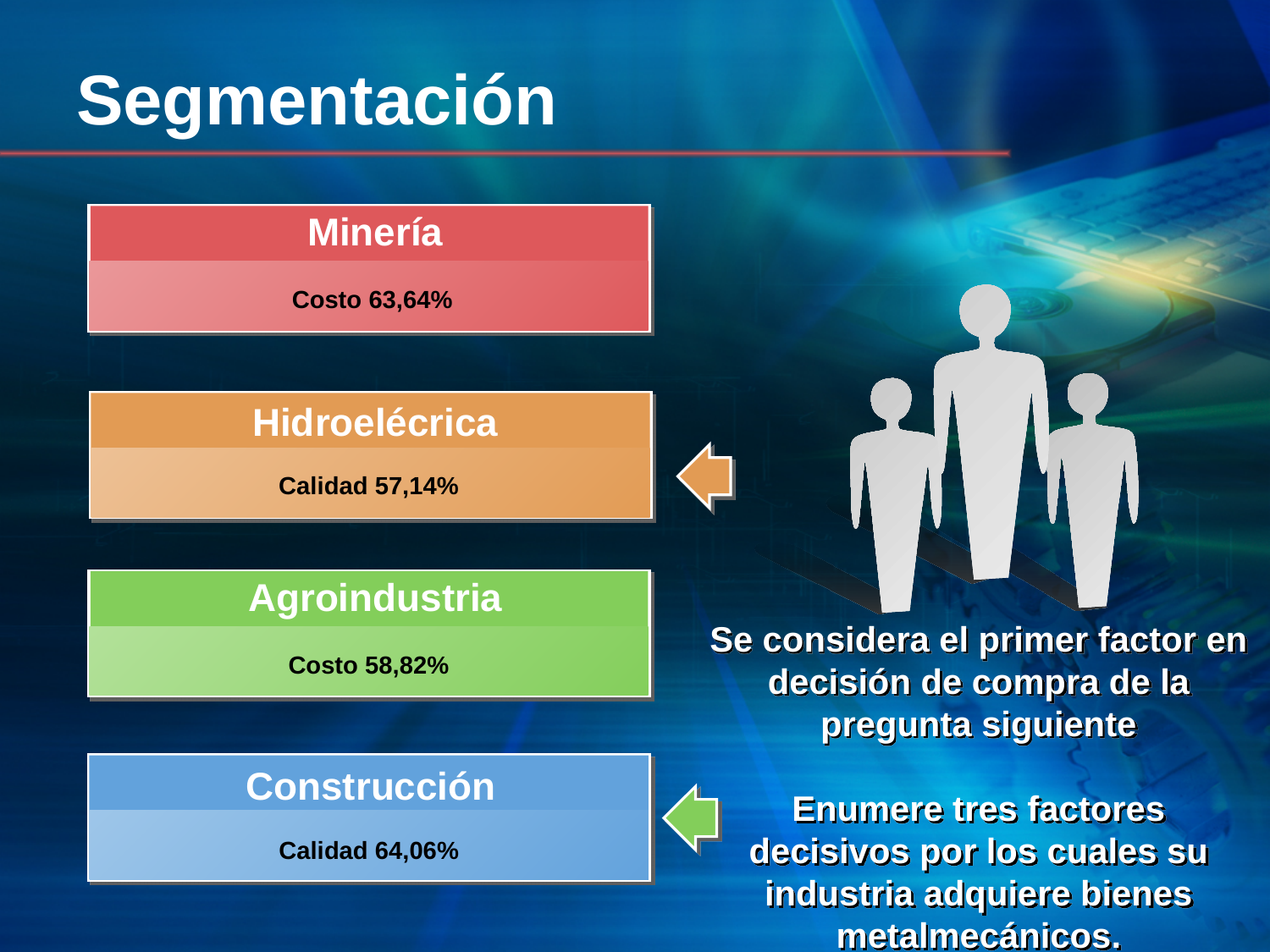

# Segmentación
Minería

 Costo 63,64%

Hidroelécrica

Calidad 57,14%
Agroindustria

Se considera el primer factor en decisión de compra de la pregunta siguiente

Enumere tres factores decisivos por los cuales su industria adquiere bienes metalmecánicos.
Costo 58,82%

Construcción

Calidad 64,06%